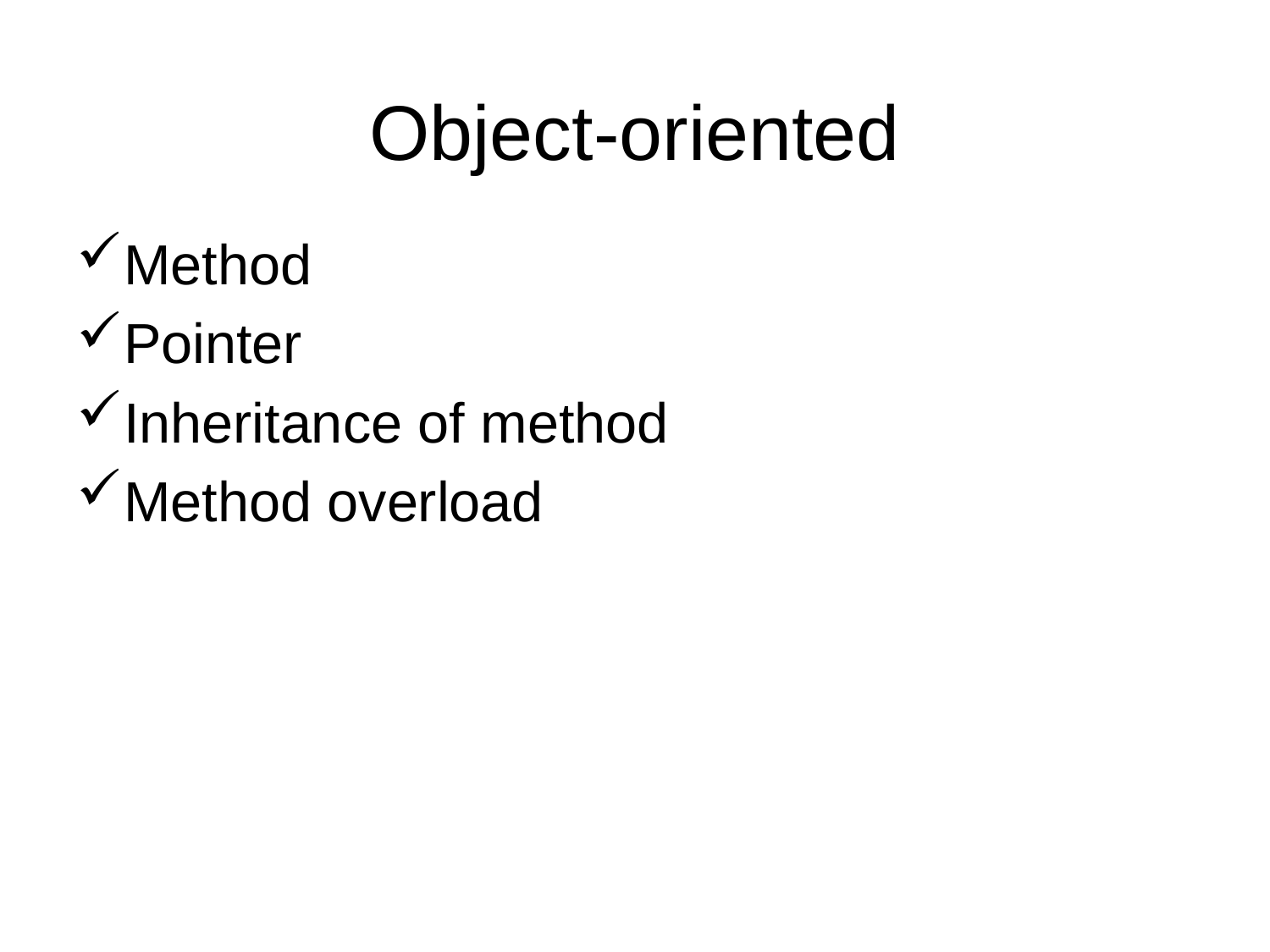

# Object-oriented
Method
Pointer
Inheritance of method
Method overload